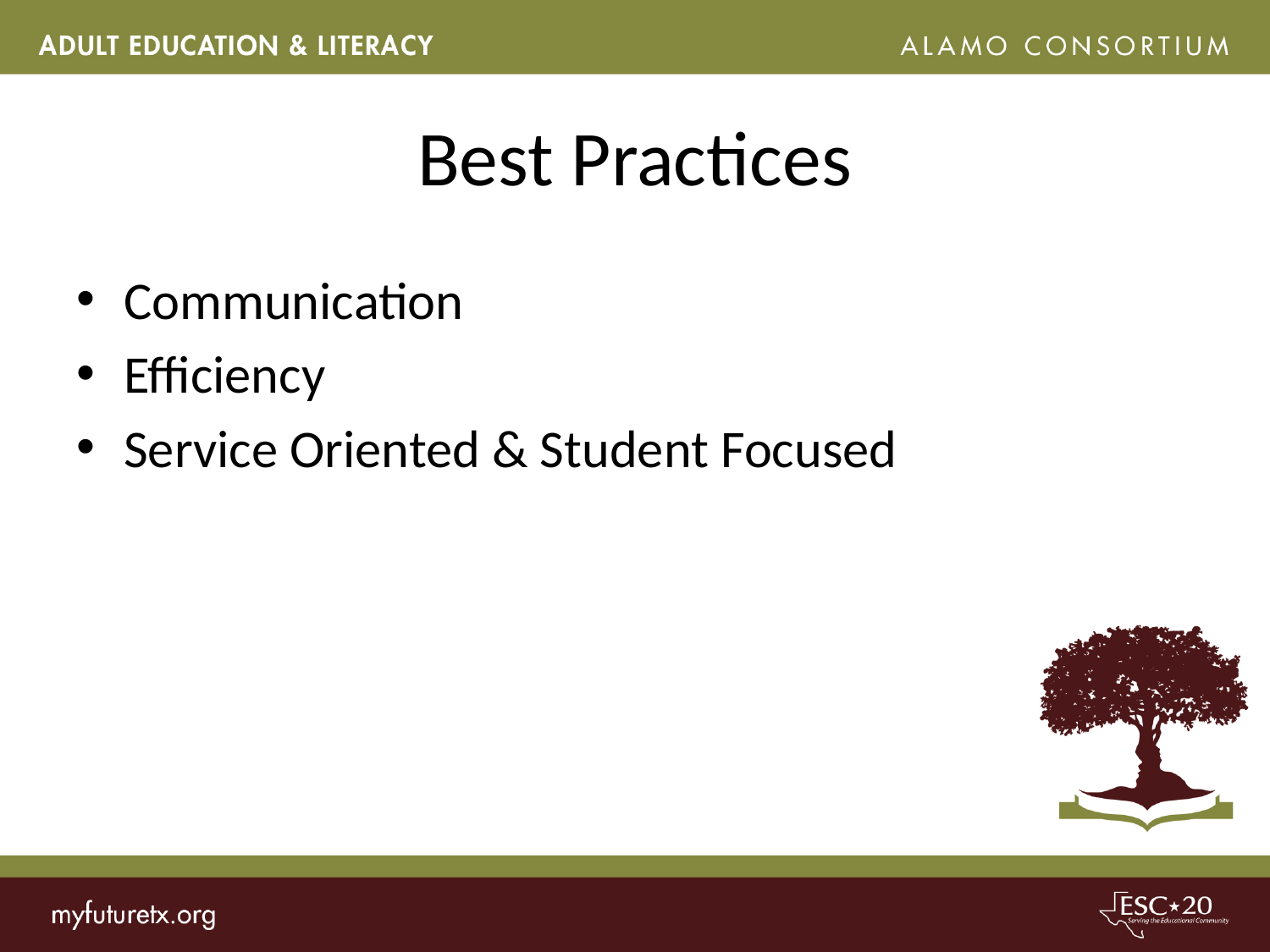

# Best Practices
Communication
Efficiency
Service Oriented & Student Focused